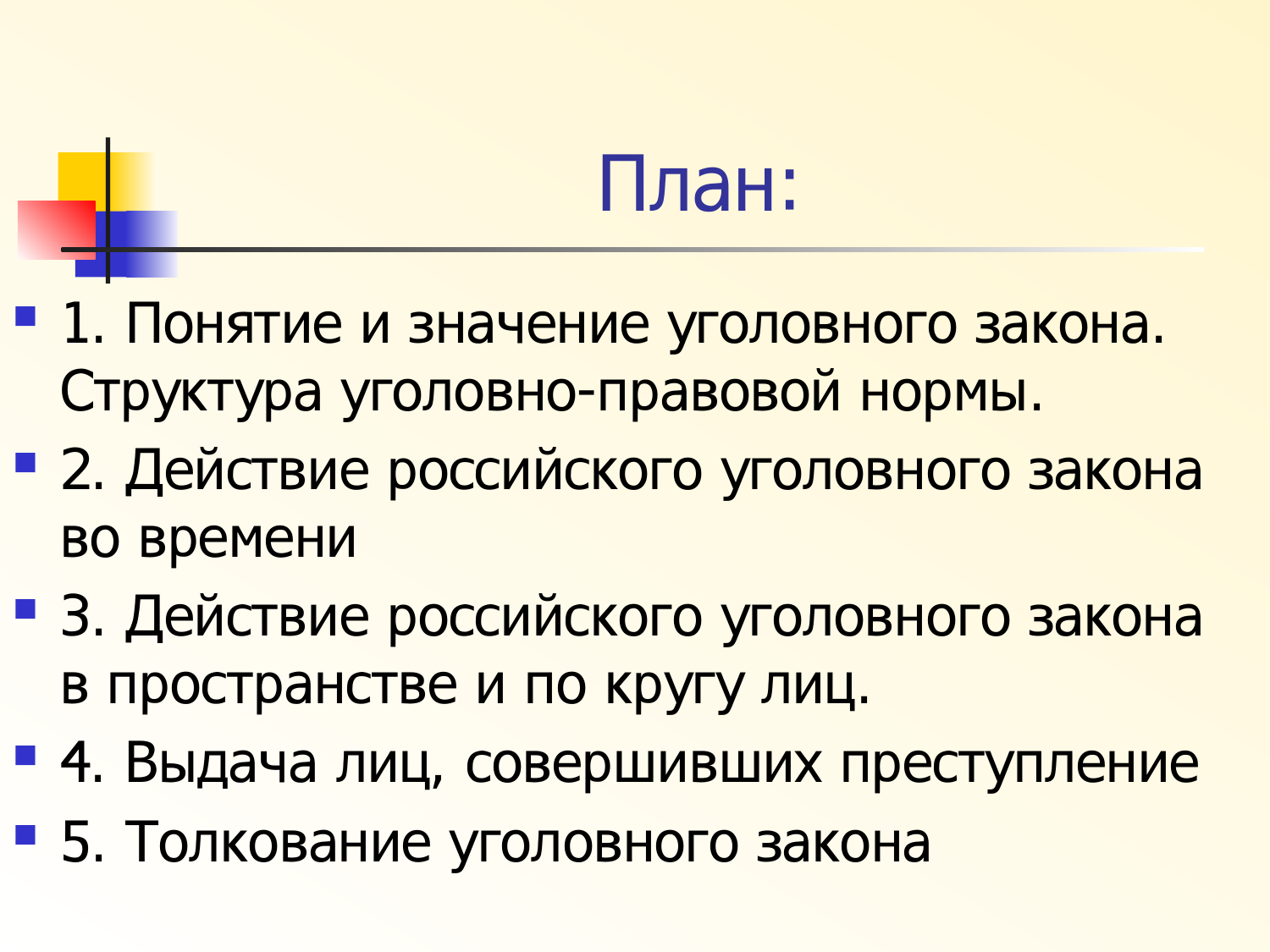

# План:
1. Понятие и значение уголовного закона. Структура уголовно-правовой нормы.
2. Действие российского уголовного закона во времени
3. Действие российского уголовного закона в пространстве и по кругу лиц.
4. Выдача лиц, совершивших преступление
5. Толкование уголовного закона